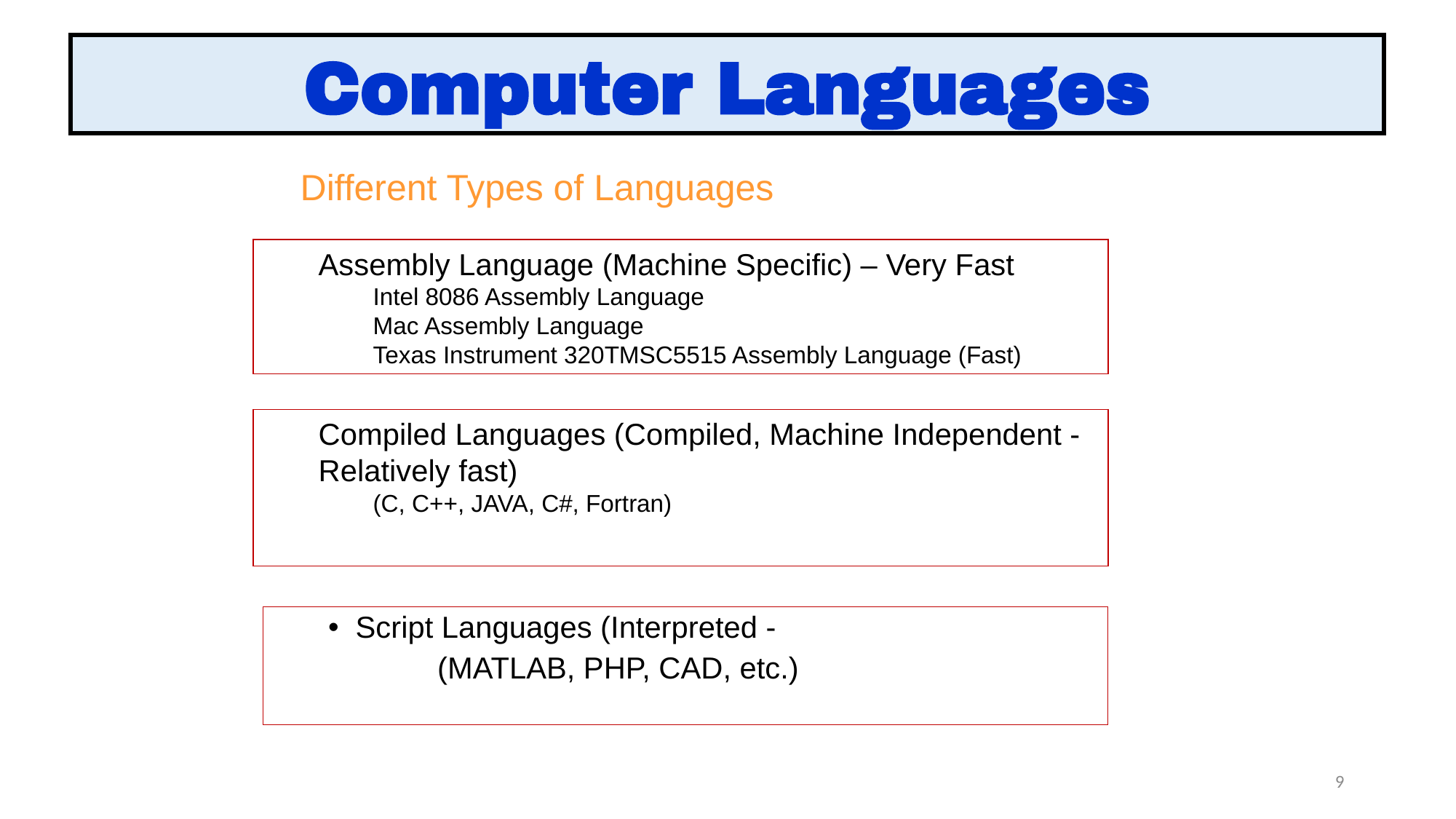

Computer Languages
Different Types of Languages

Assembly Language (Machine Specific) – Very Fast
Intel 8086 Assembly Language
Mac Assembly Language
Texas Instrument 320TMSC5515 Assembly Language (Fast)
Compiled Languages (Compiled, Machine Independent - Relatively fast)
(C, C++, JAVA, C#, Fortran)

Script Languages (Interpreted -
	(MATLAB, PHP, CAD, etc.)

9